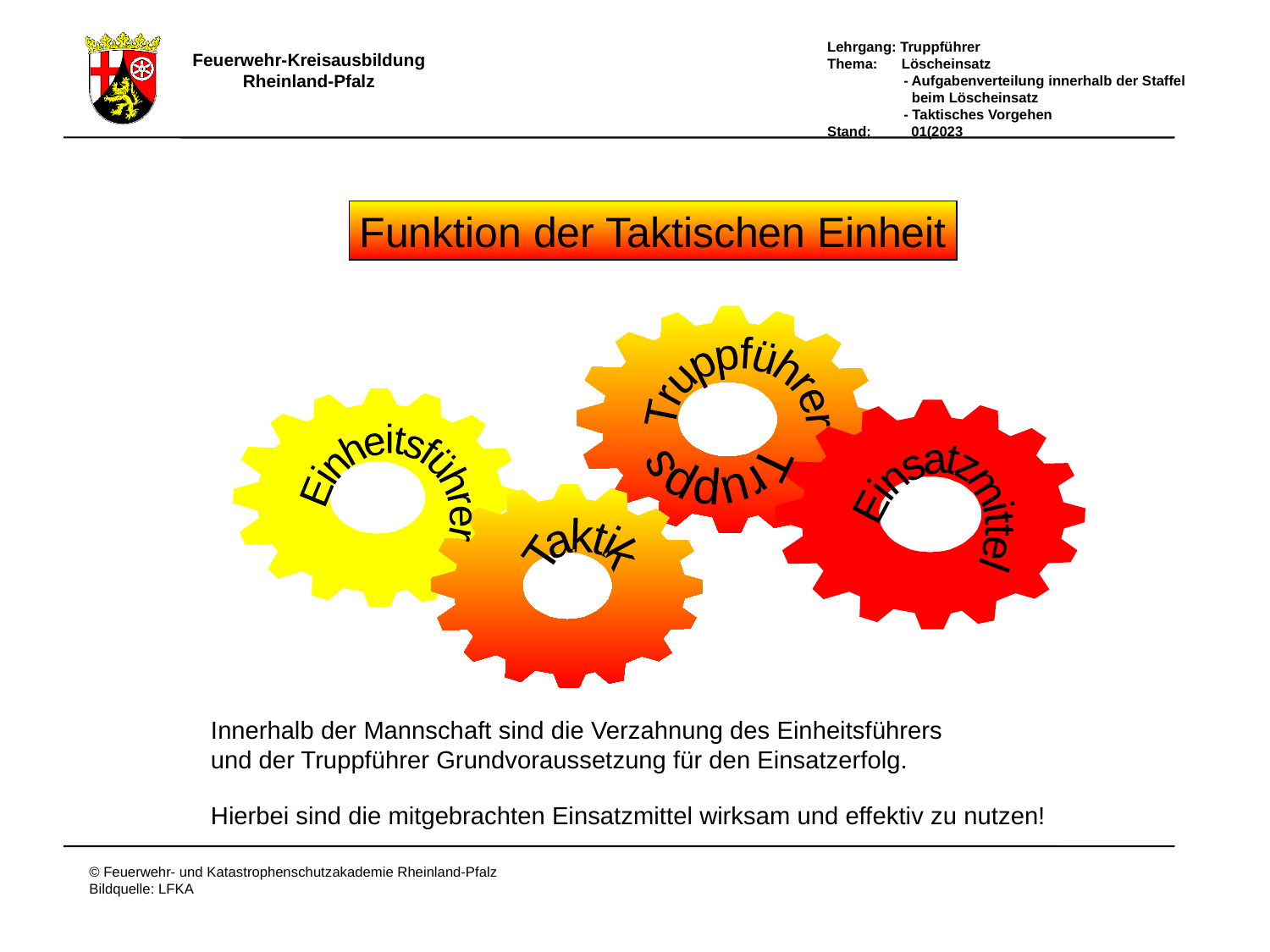

Funktion der Taktischen Einheit

Truppführer

Trupps
Einheitsführer
Einsatzmittel

Taktik
Innerhalb der Mannschaft sind die Verzahnung des Einheitsführers
und der Truppführer Grundvoraussetzung für den Einsatzerfolg.

Hierbei sind die mitgebrachten Einsatzmittel wirksam und effektiv zu nutzen!
# Funktion der Taktischen Einheit